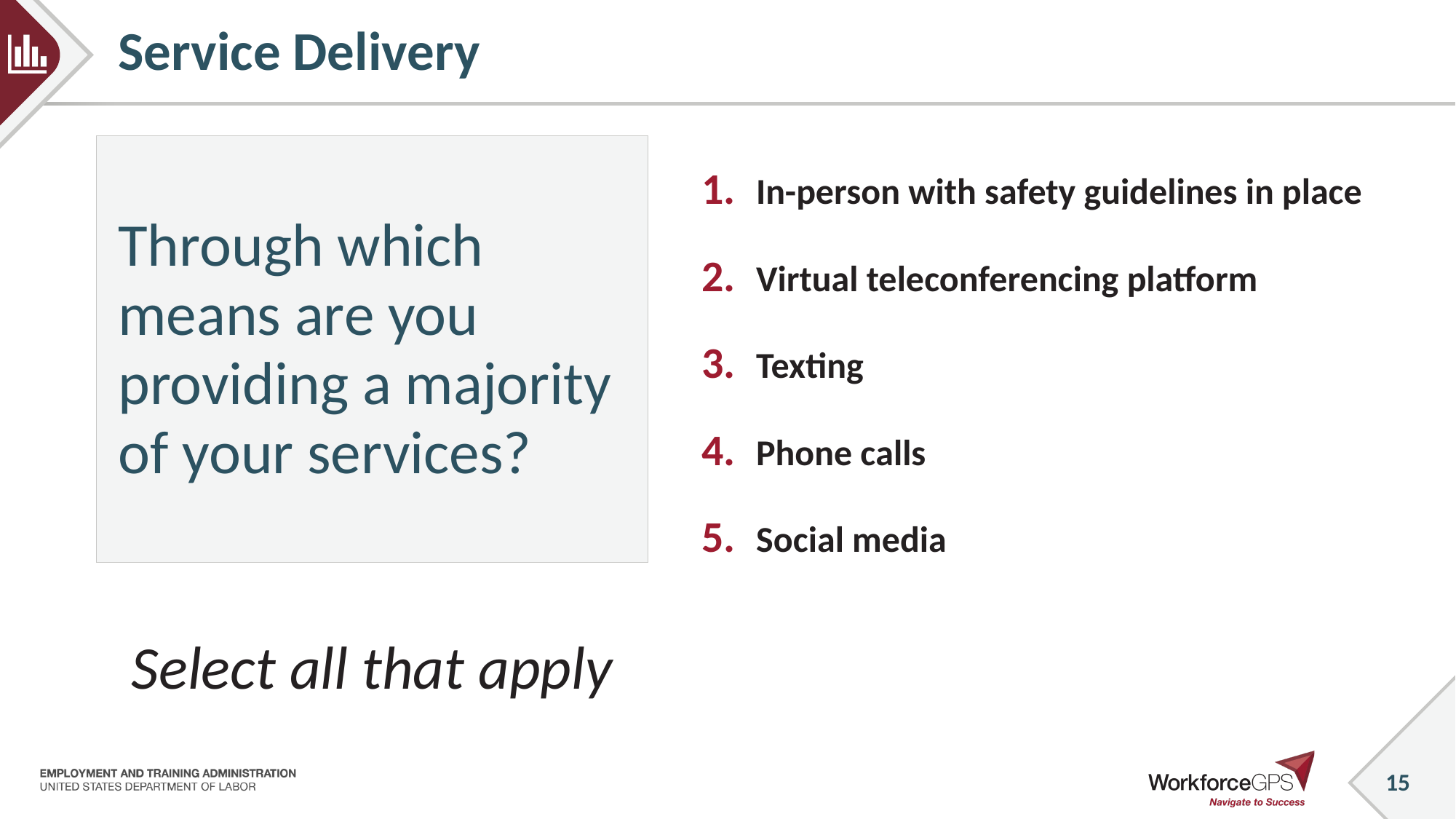

# Service Delivery
Through which means are you providing a majority of your services?
In-person with safety guidelines in place
Virtual teleconferencing platform
Texting
Phone calls
Social media

Select all that apply
15